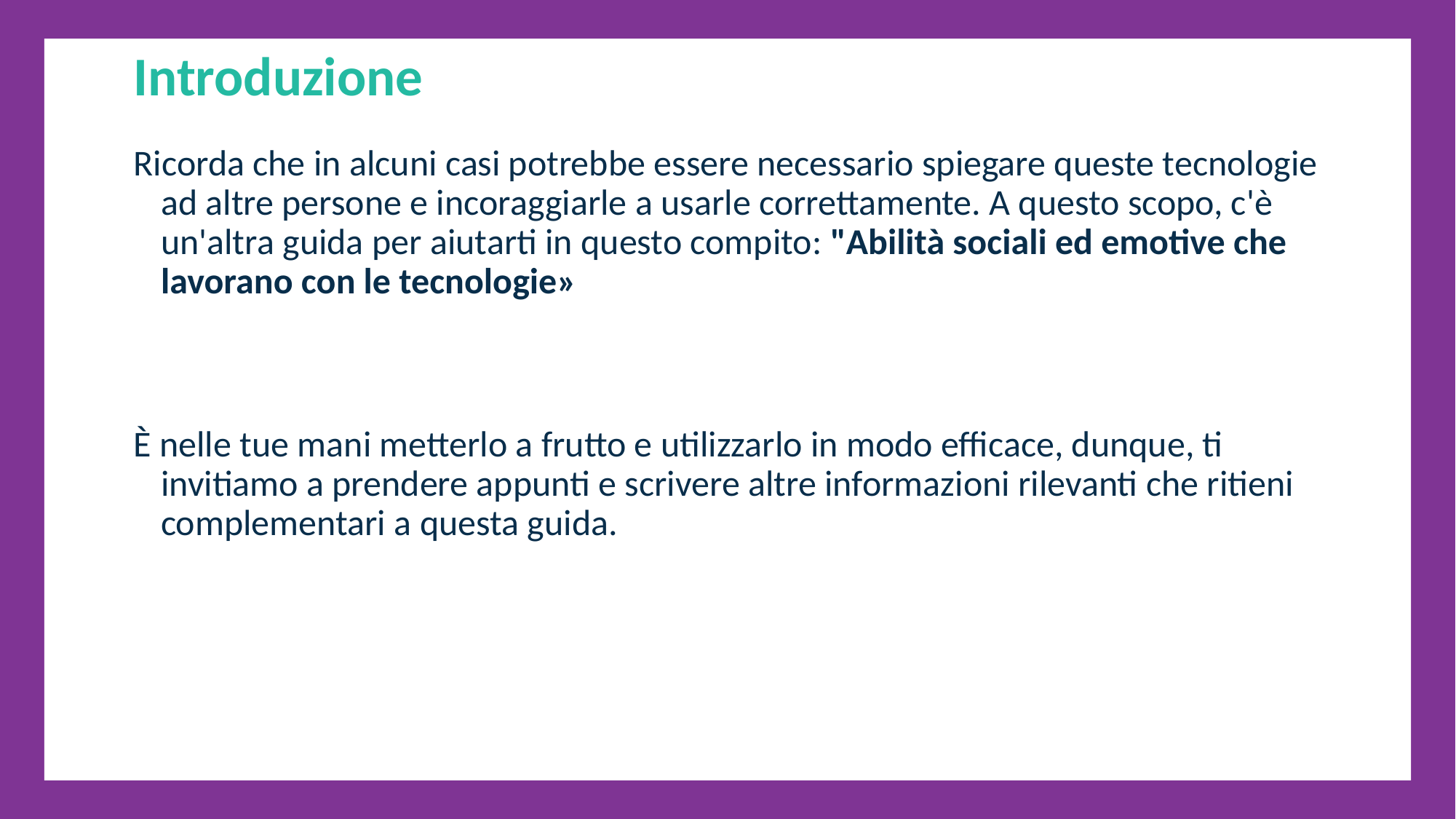

Introduzione
Ricorda che in alcuni casi potrebbe essere necessario spiegare queste tecnologie ad altre persone e incoraggiarle a usarle correttamente. A questo scopo, c'è un'altra guida per aiutarti in questo compito: "Abilità sociali ed emotive che lavorano con le tecnologie»

È nelle tue mani metterlo a frutto e utilizzarlo in modo efficace, dunque, ti invitiamo a prendere appunti e scrivere altre informazioni rilevanti che ritieni complementari a questa guida.